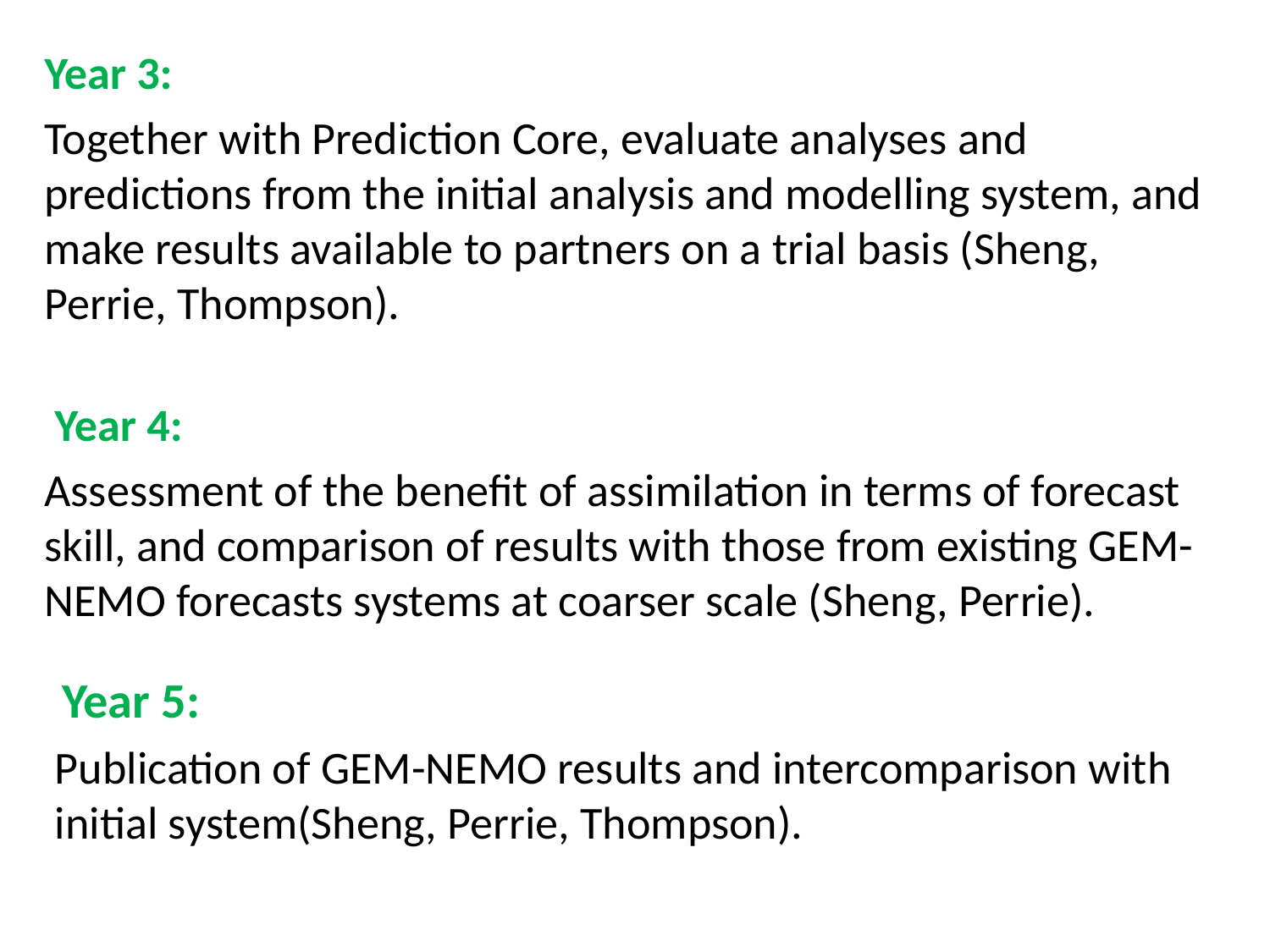

Year 3:
Together with Prediction Core, evaluate analyses and predictions from the initial analysis and modelling system, and make results available to partners on a trial basis (Sheng, Perrie, Thompson).
 Year 4:
Assessment of the benefit of assimilation in terms of forecast skill, and comparison of results with those from existing GEM-NEMO forecasts systems at coarser scale (Sheng, Perrie).
 Year 5:
Publication of GEM-NEMO results and intercomparison with initial system(Sheng, Perrie, Thompson).